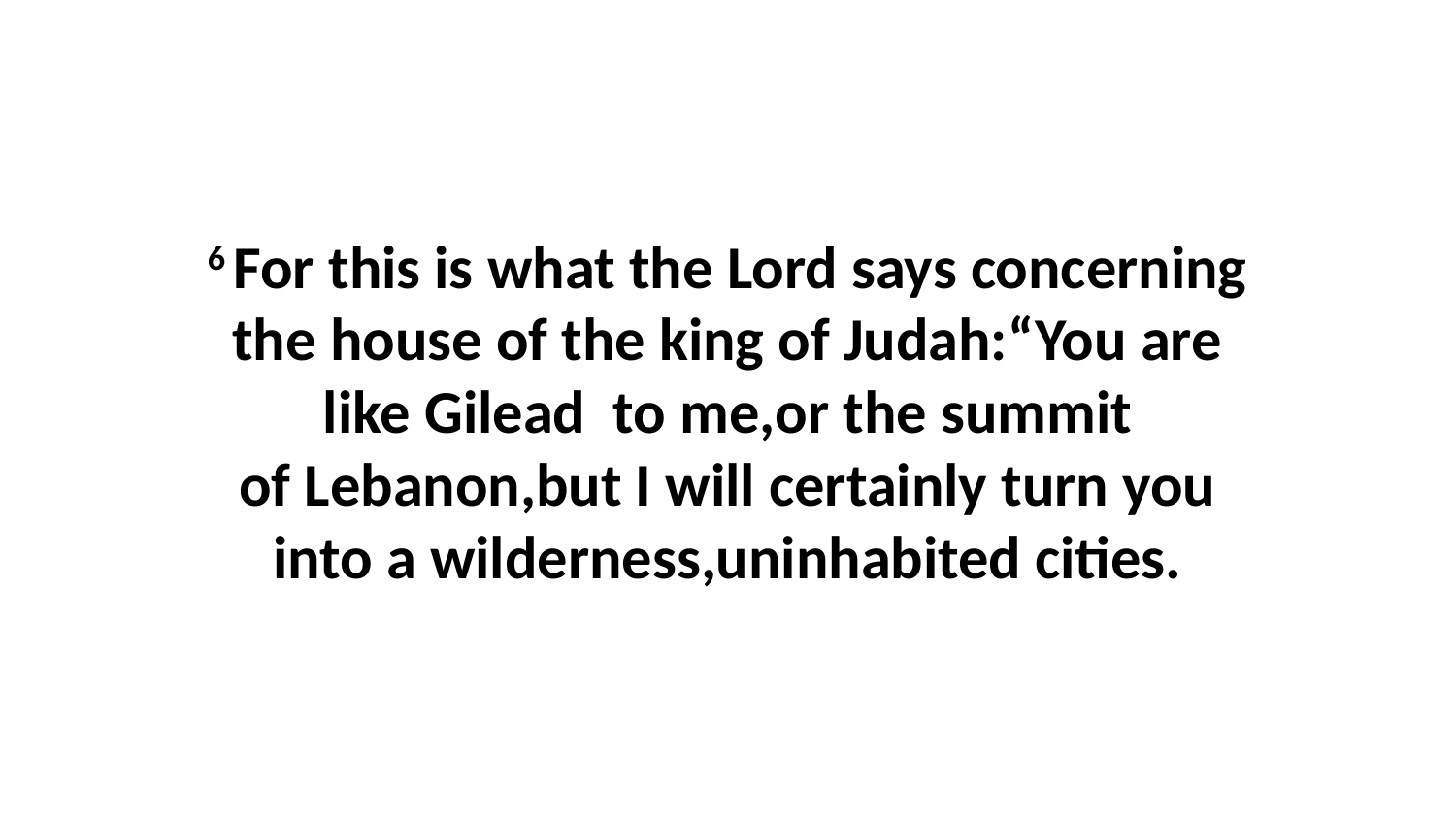

6 For this is what the Lord says concerning the house of the king of Judah:“You are like Gilead  to me,or the summit of Lebanon,but I will certainly turn you into a wilderness,uninhabited cities.